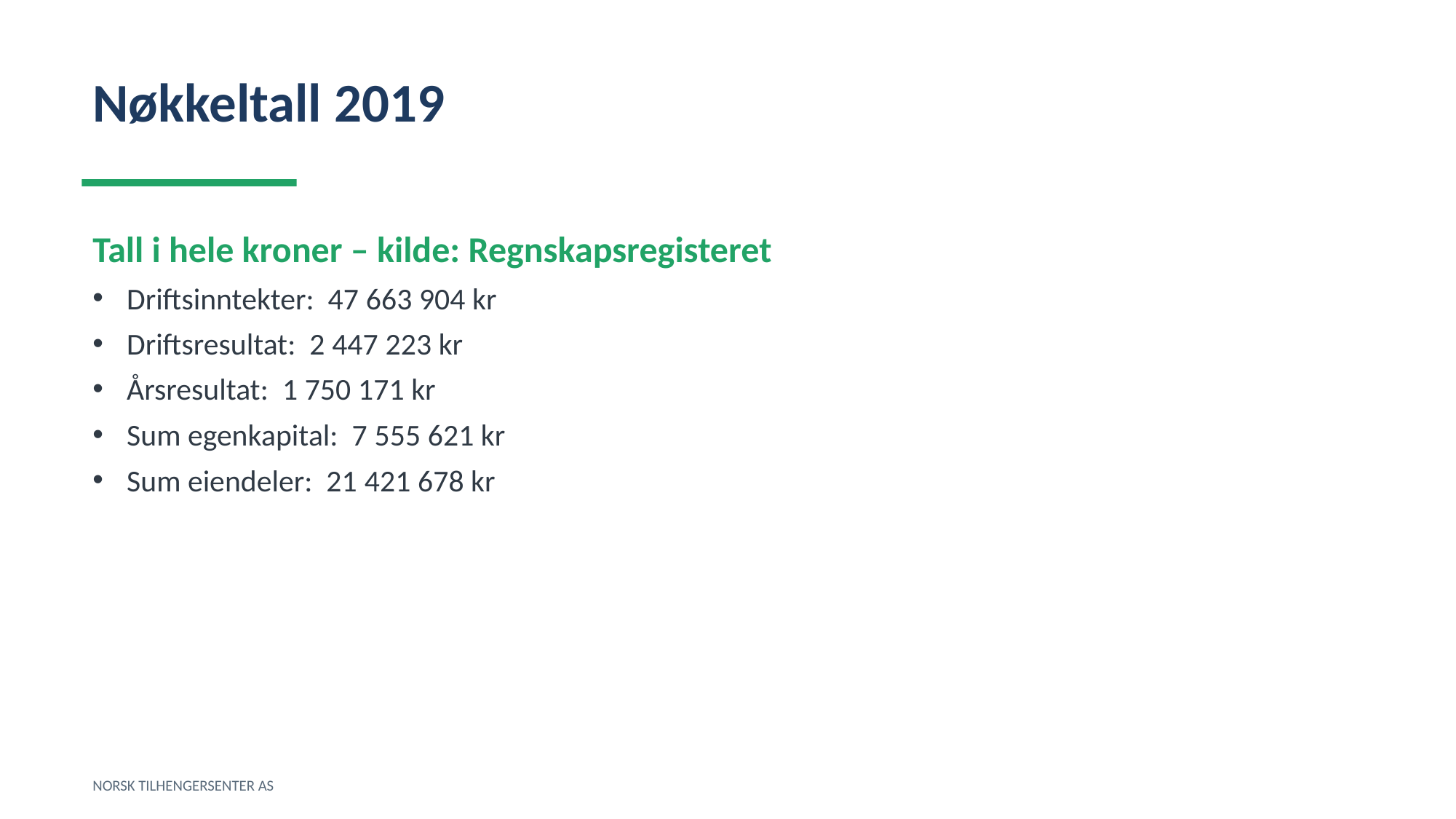

Nøkkeltall 2019

Tall i hele kroner – kilde: Regnskapsregisteret
Driftsinntekter:  47 663 904 kr
Driftsresultat:  2 447 223 kr
Årsresultat:  1 750 171 kr
Sum egenkapital:  7 555 621 kr
Sum eiendeler:  21 421 678 kr
NORSK TILHENGERSENTER AS